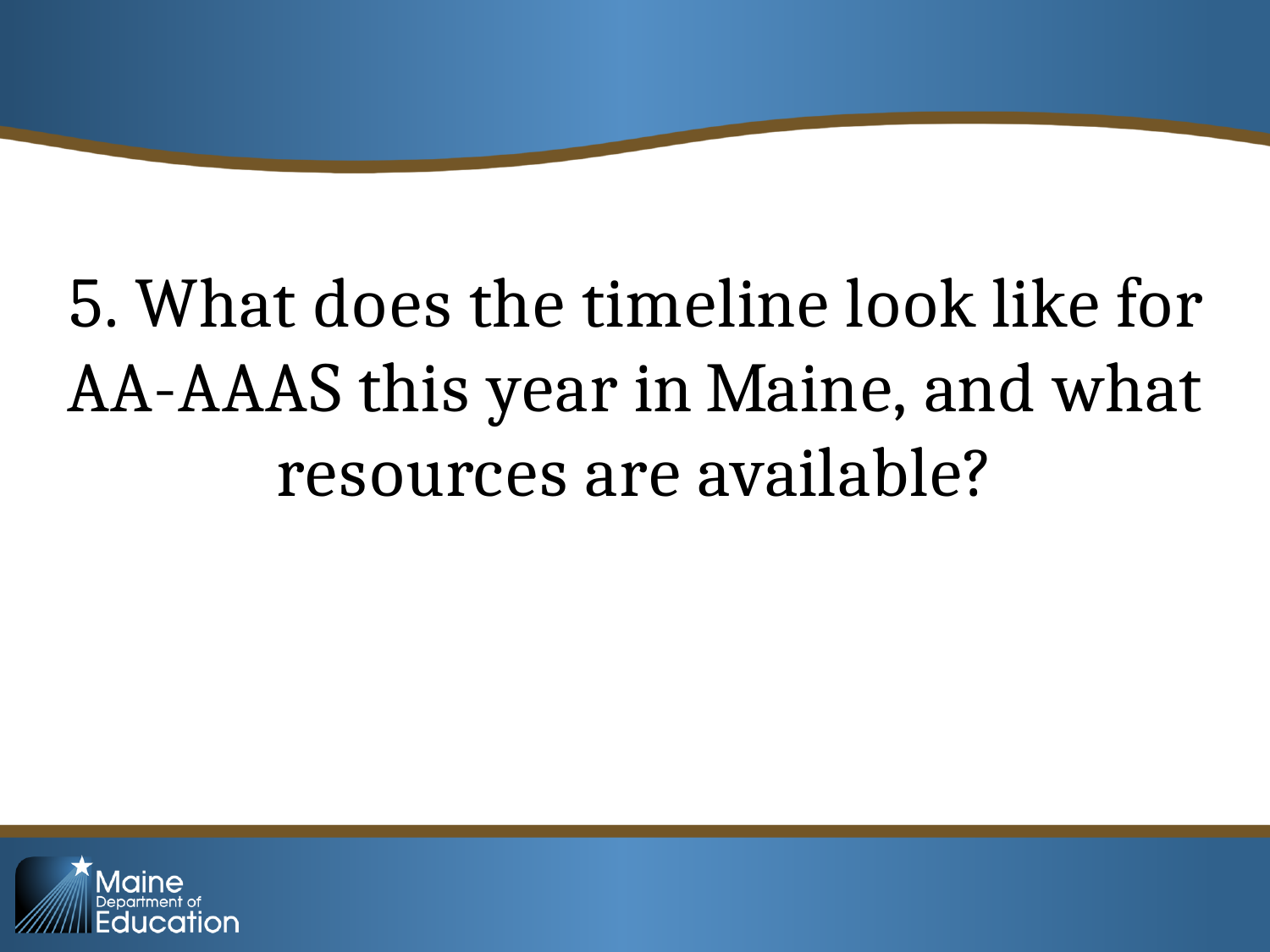

#

5. What does the timeline look like for AA-AAAS this year in Maine, and what resources are available?